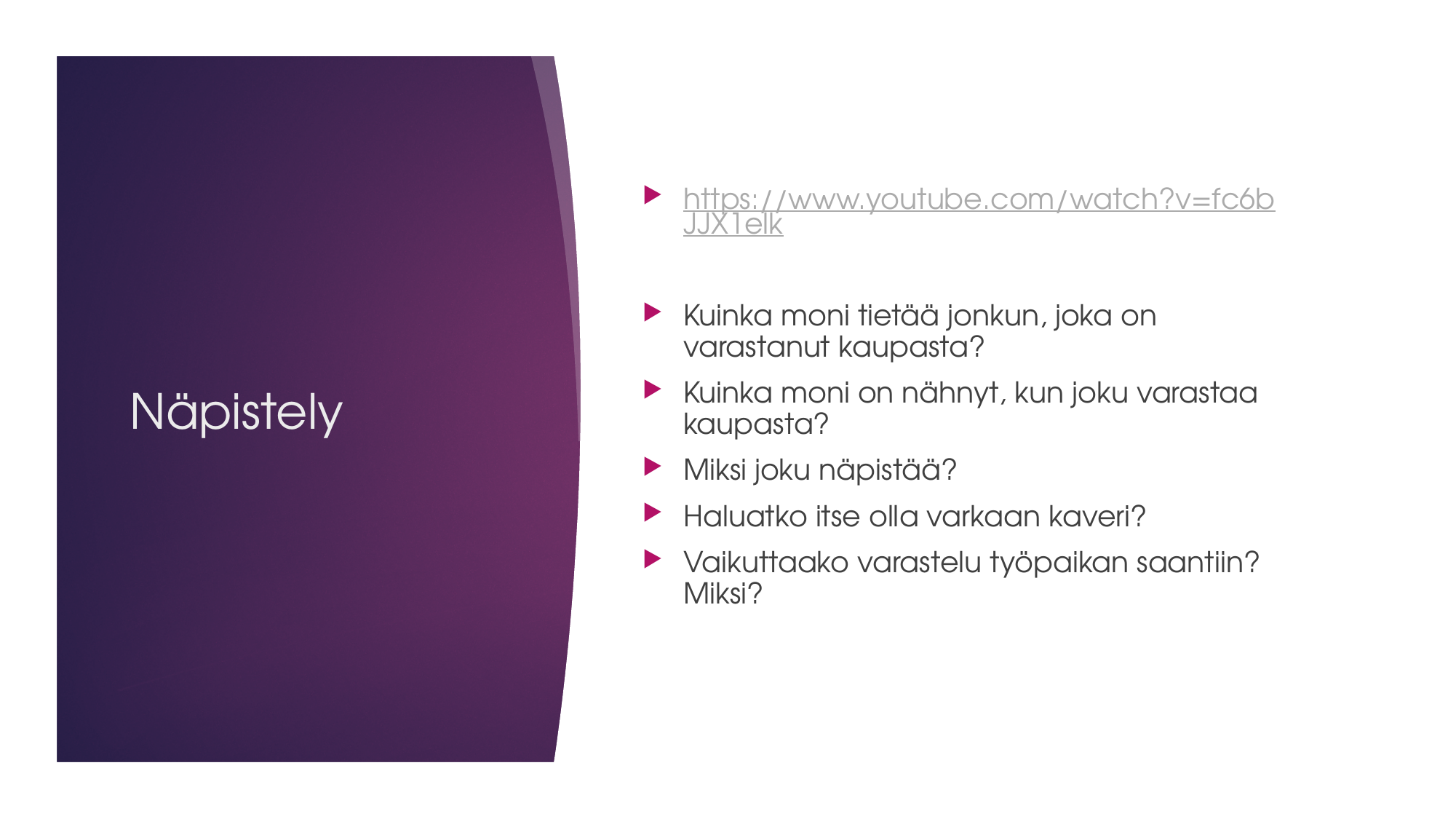

https://www.youtube.com/watch?v=fc6bJJX1elk

Kuinka moni tietää jonkun, joka on varastanut kaupasta?
Kuinka moni on nähnyt, kun joku varastaa kaupasta?
Miksi joku näpistää?
Haluatko itse olla varkaan kaveri?
Vaikuttaako varastelu työpaikan saantiin? Miksi?

# Näpistely